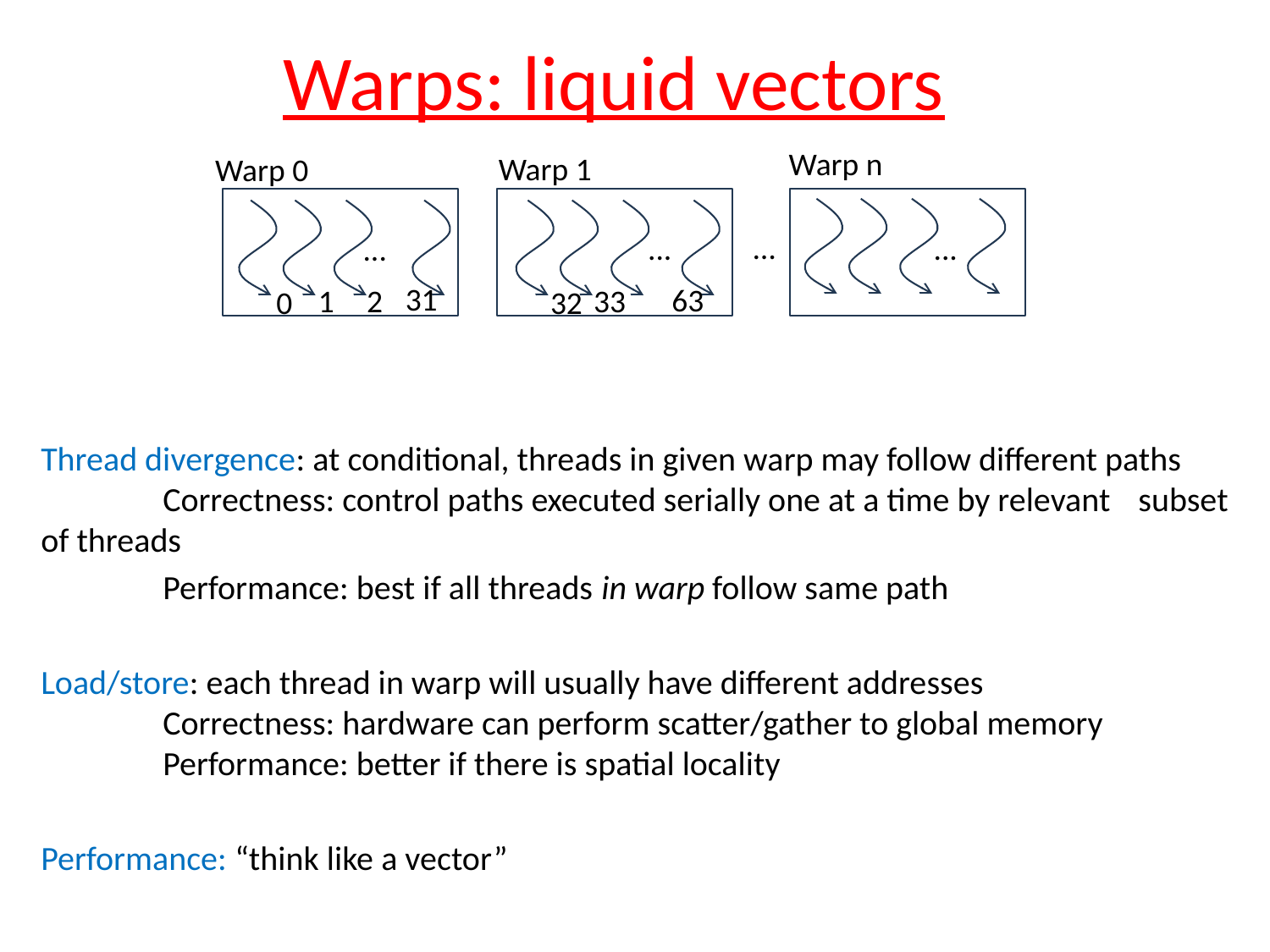

# Warps: liquid vectors
Warp n
Warp 1
Warp 0

…
...
...
...
31
63
2
33
1
0
32

Thread divergence: at conditional, threads in given warp may follow different paths
	Correctness: control paths executed serially one at a time by relevant 		subset of threads
	Performance: best if all threads in warp follow same path

Load/store: each thread in warp will usually have different addresses
	Correctness: hardware can perform scatter/gather to global memory
	Performance: better if there is spatial locality

Performance: “think like a vector”